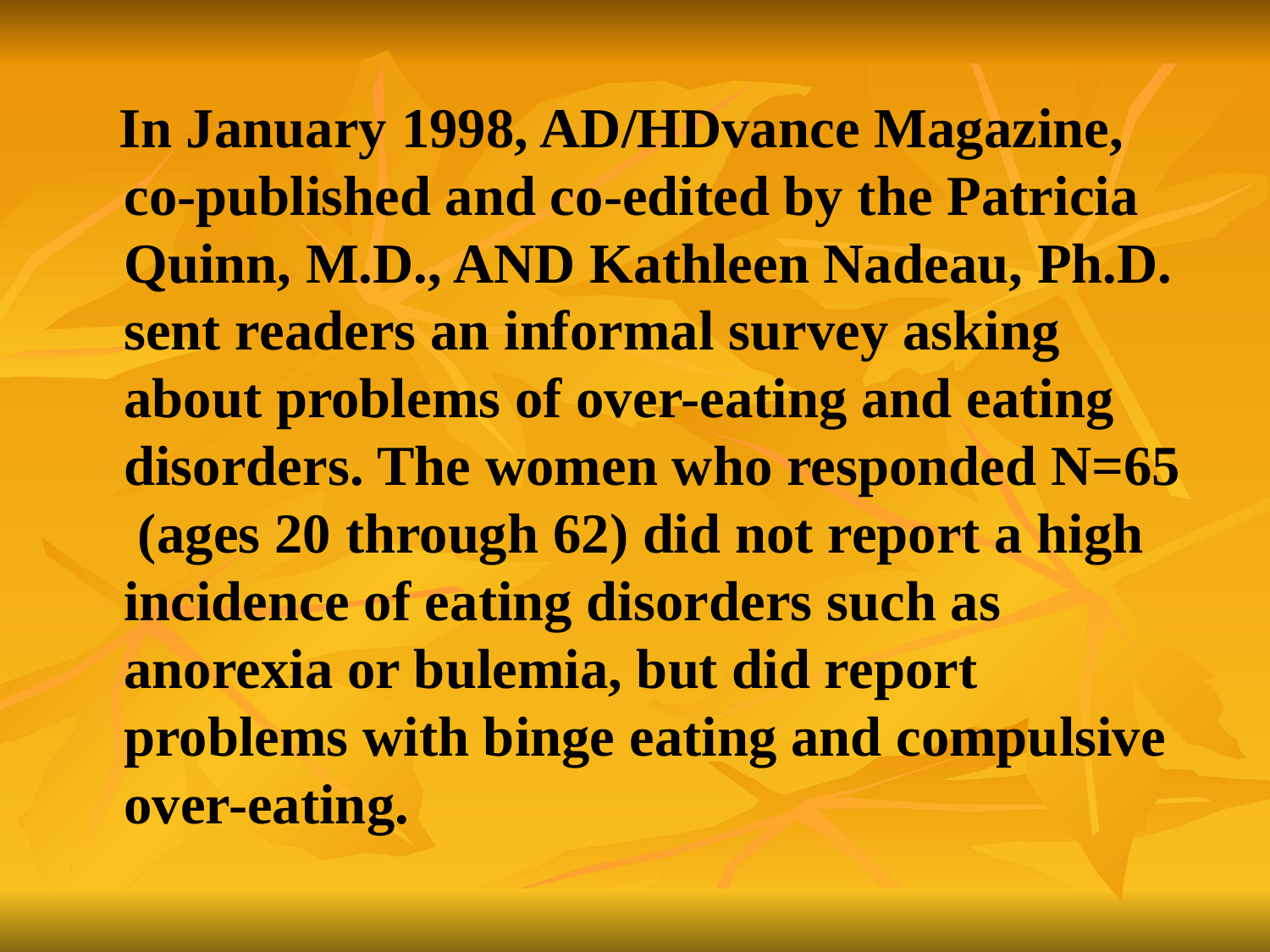

#
   In January 1998, AD/HDvance Magazine, co-published and co-edited by the Patricia Quinn, M.D., AND Kathleen Nadeau, Ph.D. sent readers an informal survey asking about problems of over-eating and eating disorders. The women who responded N=65  (ages 20 through 62) did not report a high incidence of eating disorders such as anorexia or bulemia, but did report problems with binge eating and compulsive over-eating.